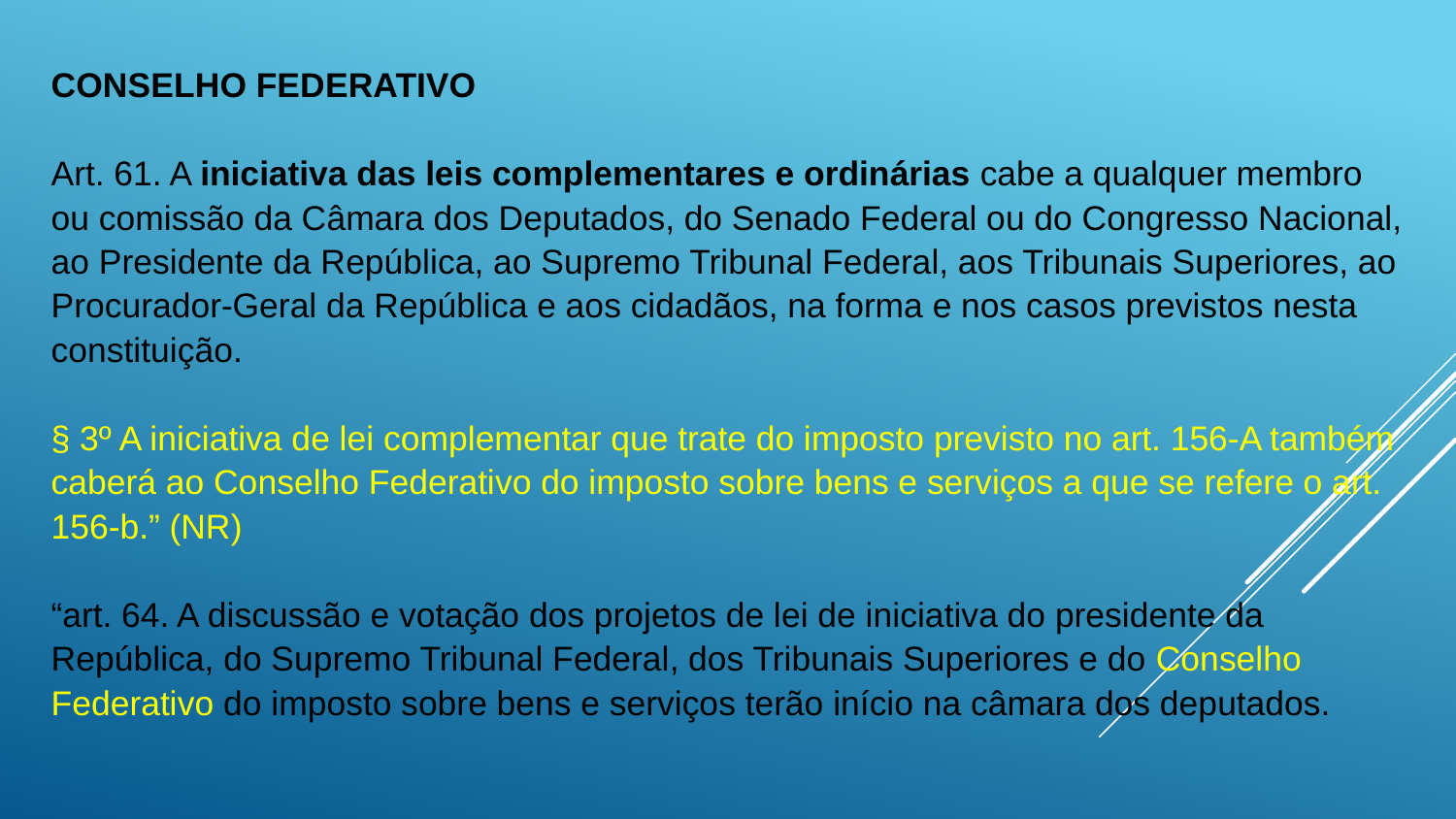

# CONSELHO FEDERATIVO Art. 61. A iniciativa das leis complementares e ordinárias cabe a qualquer membro ou comissão da Câmara dos Deputados, do Senado Federal ou do Congresso Nacional, ao Presidente da República, ao Supremo Tribunal Federal, aos Tribunais Superiores, ao Procurador-Geral da República e aos cidadãos, na forma e nos casos previstos nesta constituição. § 3º A iniciativa de lei complementar que trate do imposto previsto no art. 156-A também caberá ao Conselho Federativo do imposto sobre bens e serviços a que se refere o art. 156-b.” (NR) “art. 64. A discussão e votação dos projetos de lei de iniciativa do presidente da República, do Supremo Tribunal Federal, dos Tribunais Superiores e do Conselho Federativo do imposto sobre bens e serviços terão início na câmara dos deputados.